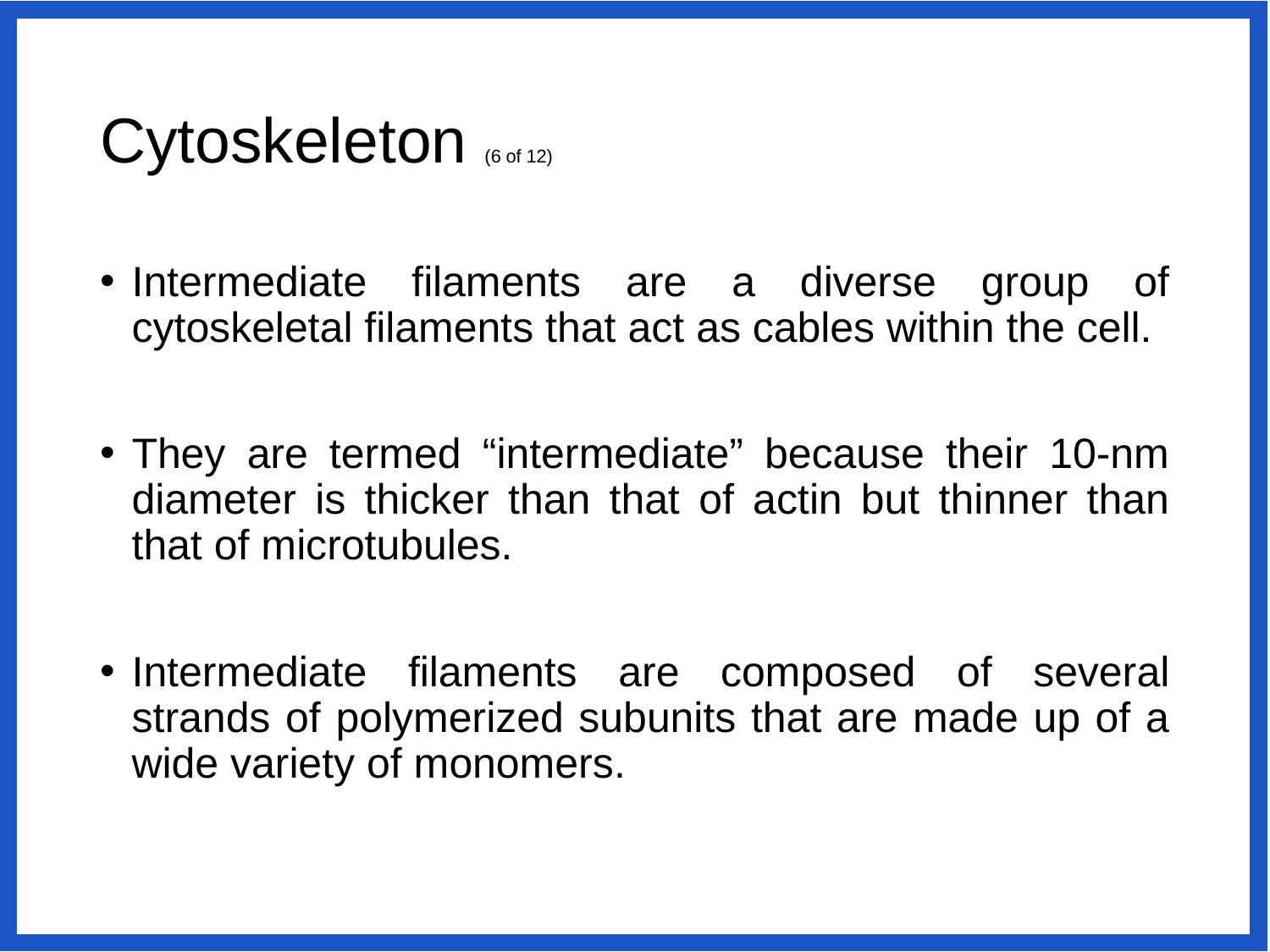

# Cytoskeleton (6 of 12)
Intermediate filaments are a diverse group of cytoskeletal filaments that act as cables within the cell.

They are termed “intermediate” because their 10-nm diameter is thicker than that of actin but thinner than that of microtubules.

Intermediate filaments are composed of several strands of polymerized subunits that are made up of a wide variety of monomers.